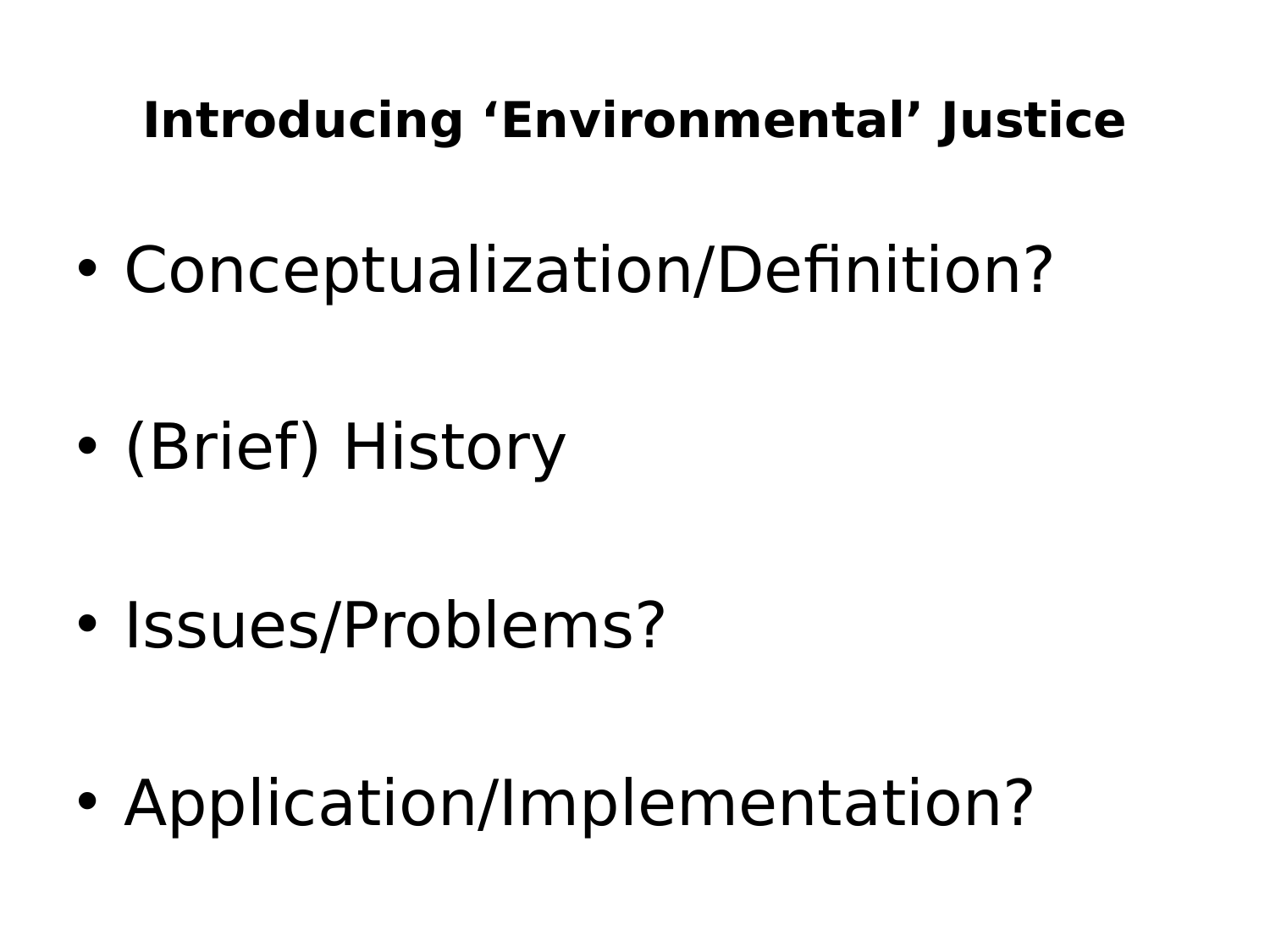

# Introducing ‘Environmental’ Justice
Conceptualization/Definition?

(Brief) History

Issues/Problems?

Application/Implementation?